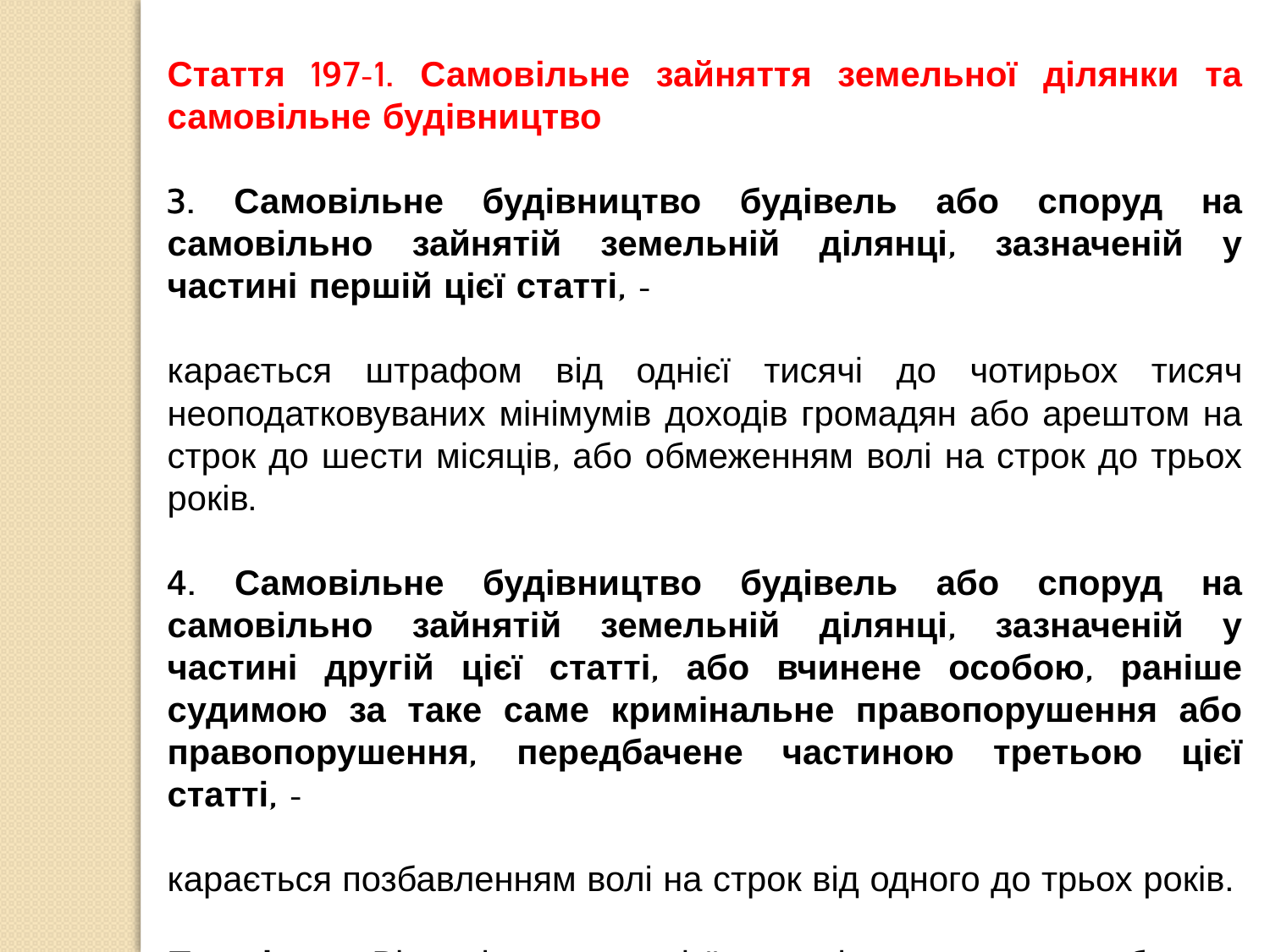

Стаття 197-1. Самовільне зайняття земельної ділянки та самовільне будівництво

3. Самовільне будівництво будівель або споруд на самовільно зайнятій земельній ділянці, зазначеній у частині першій цієї статті, -

карається штрафом від однієї тисячі до чотирьох тисяч неоподатковуваних мінімумів доходів громадян або арештом на строк до шести місяців, або обмеженням волі на строк до трьох років.

4. Самовільне будівництво будівель або споруд на самовільно зайнятій земельній ділянці, зазначеній у частині другій цієї статті, або вчинене особою, раніше судимою за таке саме кримінальне правопорушення або правопорушення, передбачене частиною третьою цієї статті, -

карається позбавленням волі на строк від одного до трьох років.

Примітка. Відповідно до цієї статті шкода, передбачена частиною першою цієї статті, визнається значною, якщо вона у сто і більше разів перевищує неоподатковуваний мінімум доходів громадян.